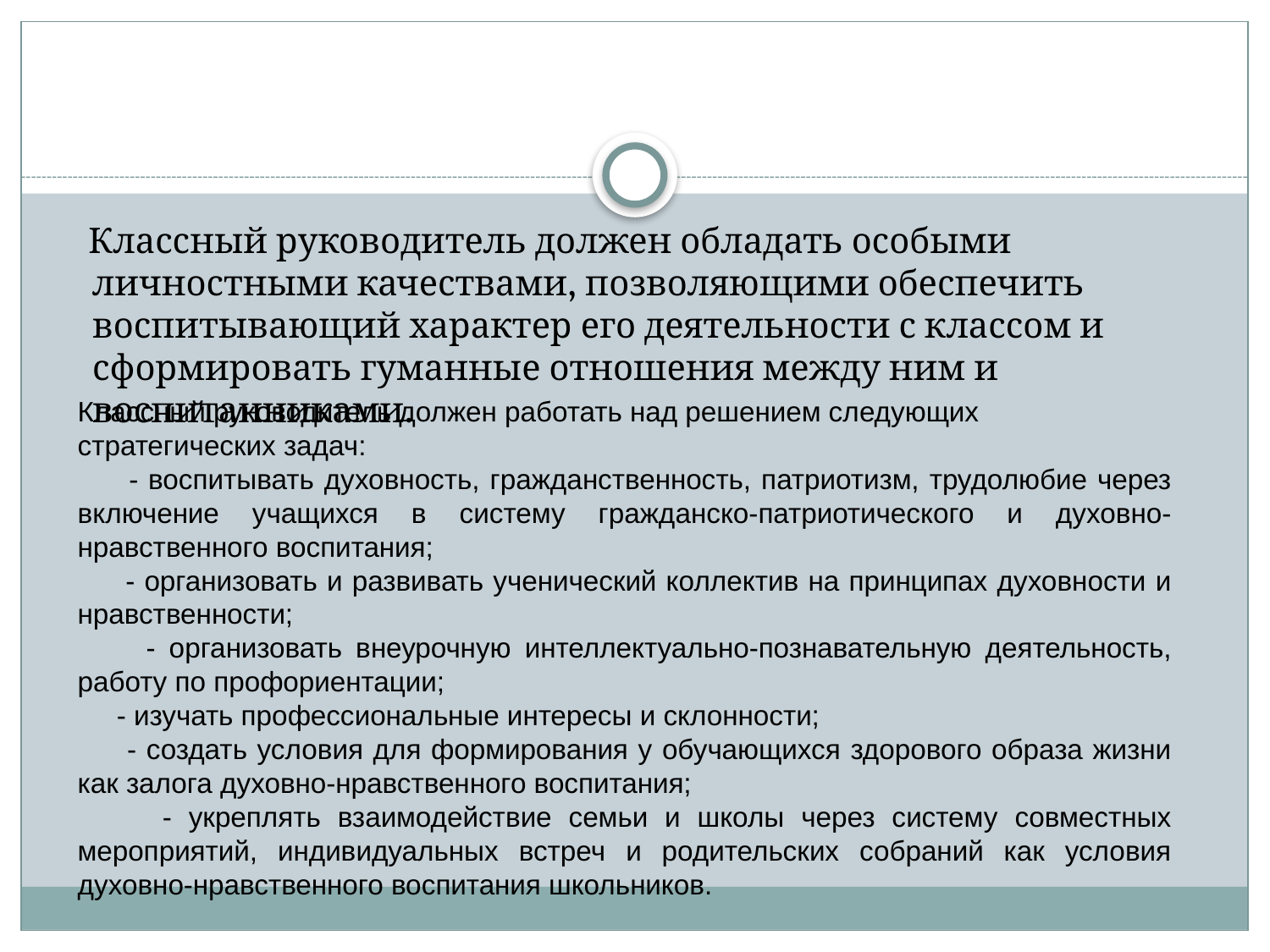

Классный руководитель должен обладать особыми личностными качествами, позволяющими обеспечить воспитывающий характер его деятельности с классом и сформировать гуманные отношения между ним и воспитанниками.

Классный руководитель должен работать над решением следующих стратегических задач:
     - воспитывать духовность, гражданственность, патриотизм, трудолюбие через включение учащихся в систему гражданско-патриотического и духовно-нравственного воспитания;
     - организовать и развивать ученический коллектив на принципах духовности и нравственности;
     - организовать внеурочную интеллектуально-познавательную деятельность, работу по профориентации;
     - изучать профессиональные интересы и склонности;
     - создать условия для формирования у обучающихся здорового образа жизни как залога духовно-нравственного воспитания;
     - укреплять взаимодействие семьи и школы через систему совместных мероприятий, индивидуальных встреч и родительских собраний как условия духовно-нравственного воспитания школьников.